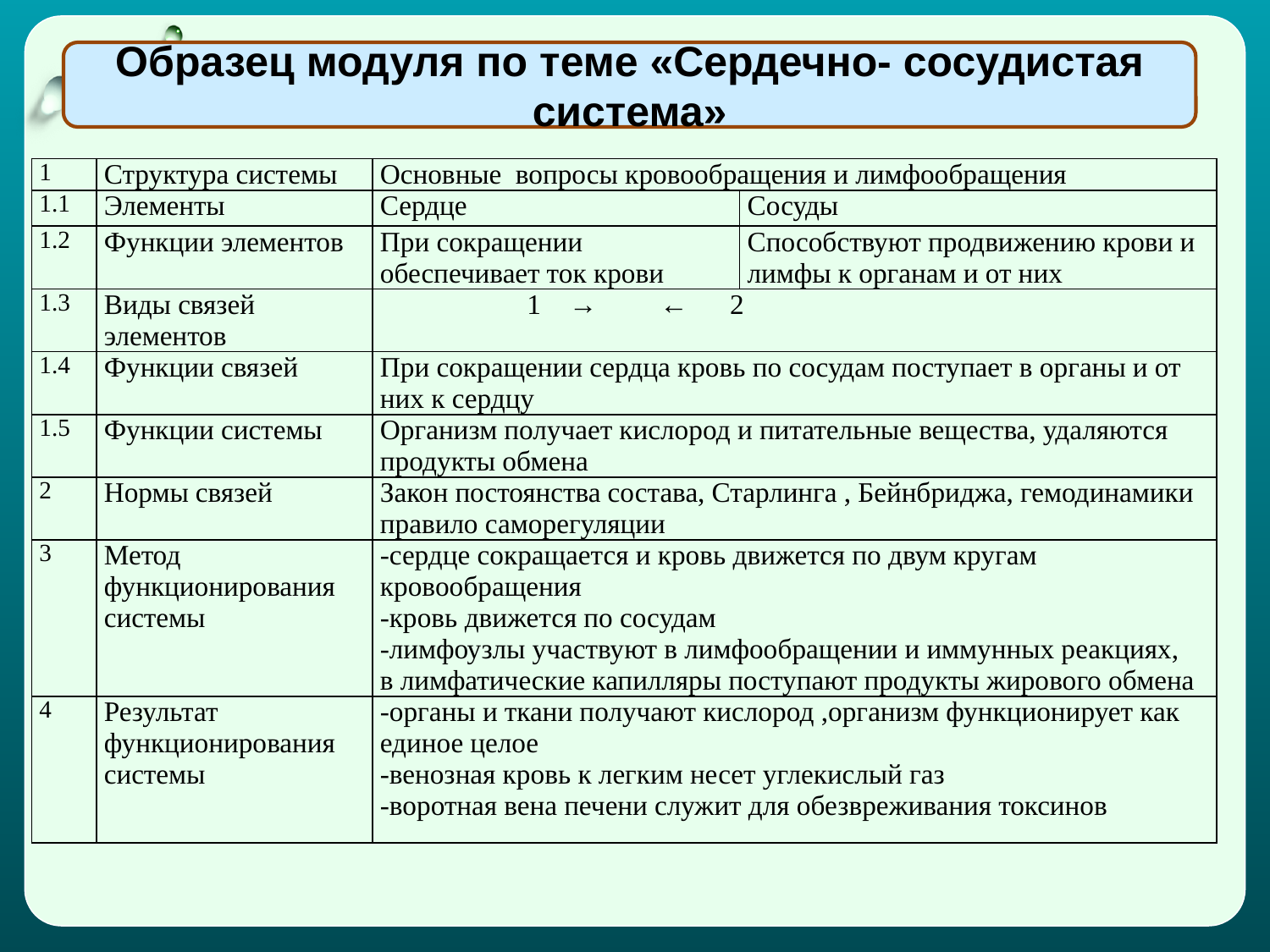

Образец модуля по теме «Сердечно- сосудистая система»
| 1 | Структура системы | Основные вопросы кровообращения и лимфообращения |  |
| --- | --- | --- | --- |
| 1.1 | Элементы | Сердце | Сосуды |
| 1.2 | Функции элементов | При сокращении обеспечивает ток крови | Способствуют продвижению крови и лимфы к органам и от них |
| 1.3 | Виды связей элементов | 1 → ← 2 |  |
| 1.4 | Функции связей | При сокращении сердца кровь по сосудам поступает в органы и от них к сердцу |  |
| 1.5 | Функции системы | Организм получает кислород и питательные вещества, удаляются продукты обмена |  |
| 2 | Нормы связей | Закон постоянства состава, Старлинга , Бейнбриджа, гемодинамики правило саморегуляции |  |
| 3 | Метод функционирования системы | -сердце сокращается и кровь движется по двум кругам кровообращения -кровь движется по сосудам -лимфоузлы участвуют в лимфообращении и иммунных реакциях, в лимфатические капилляры поступают продукты жирового обмена |  |
| 4 | Результат функционирования системы | -органы и ткани получают кислород ,организм функционирует как единое целое -венозная кровь к легким несет углекислый газ -воротная вена печени служит для обезвреживания токсинов |  |